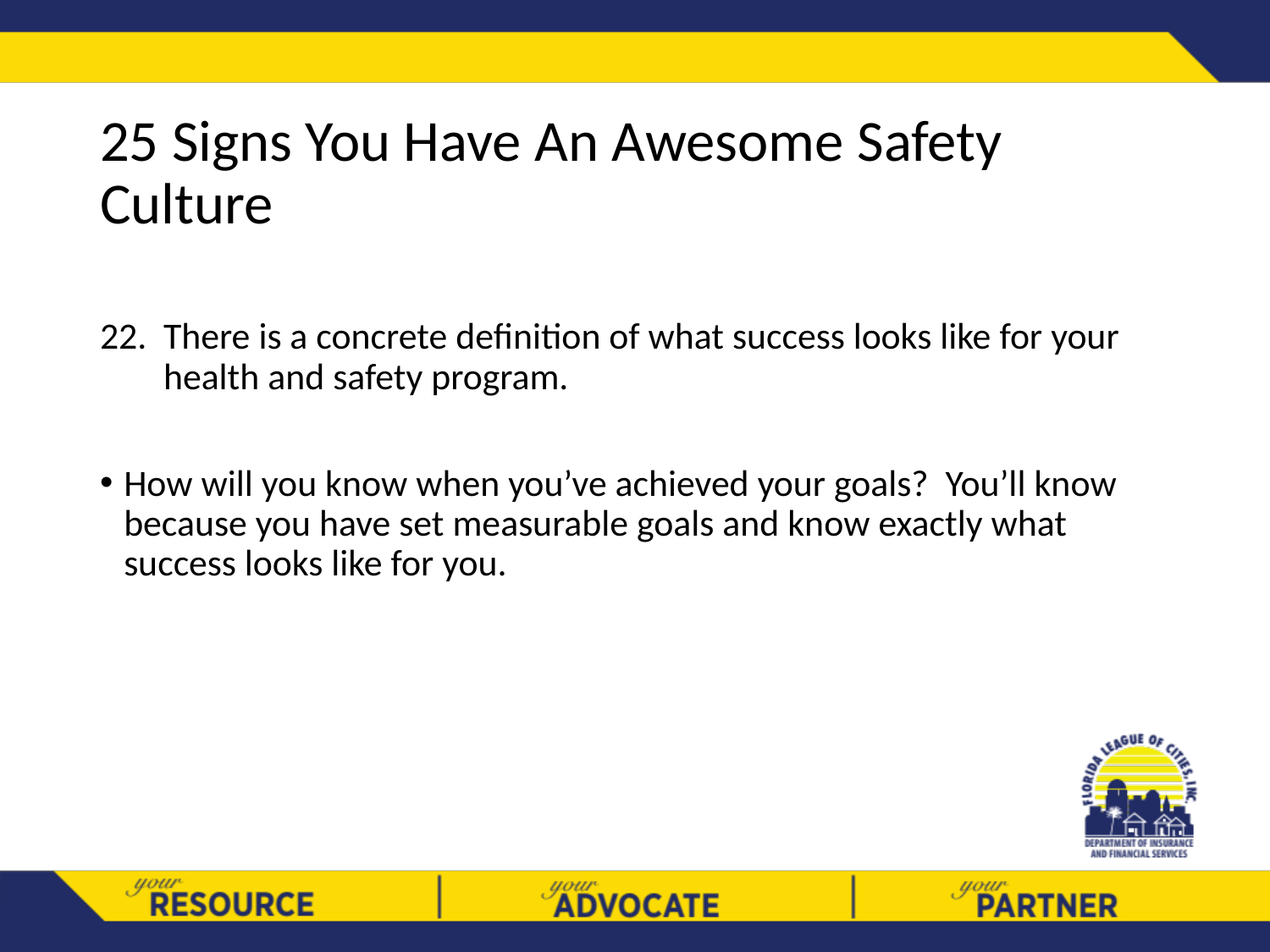

# 25 Signs You Have An Awesome Safety Culture

There is a concrete definition of what success looks like for your health and safety program.

How will you know when you’ve achieved your goals?  You’ll know because you have set measurable goals and know exactly what success looks like for you.